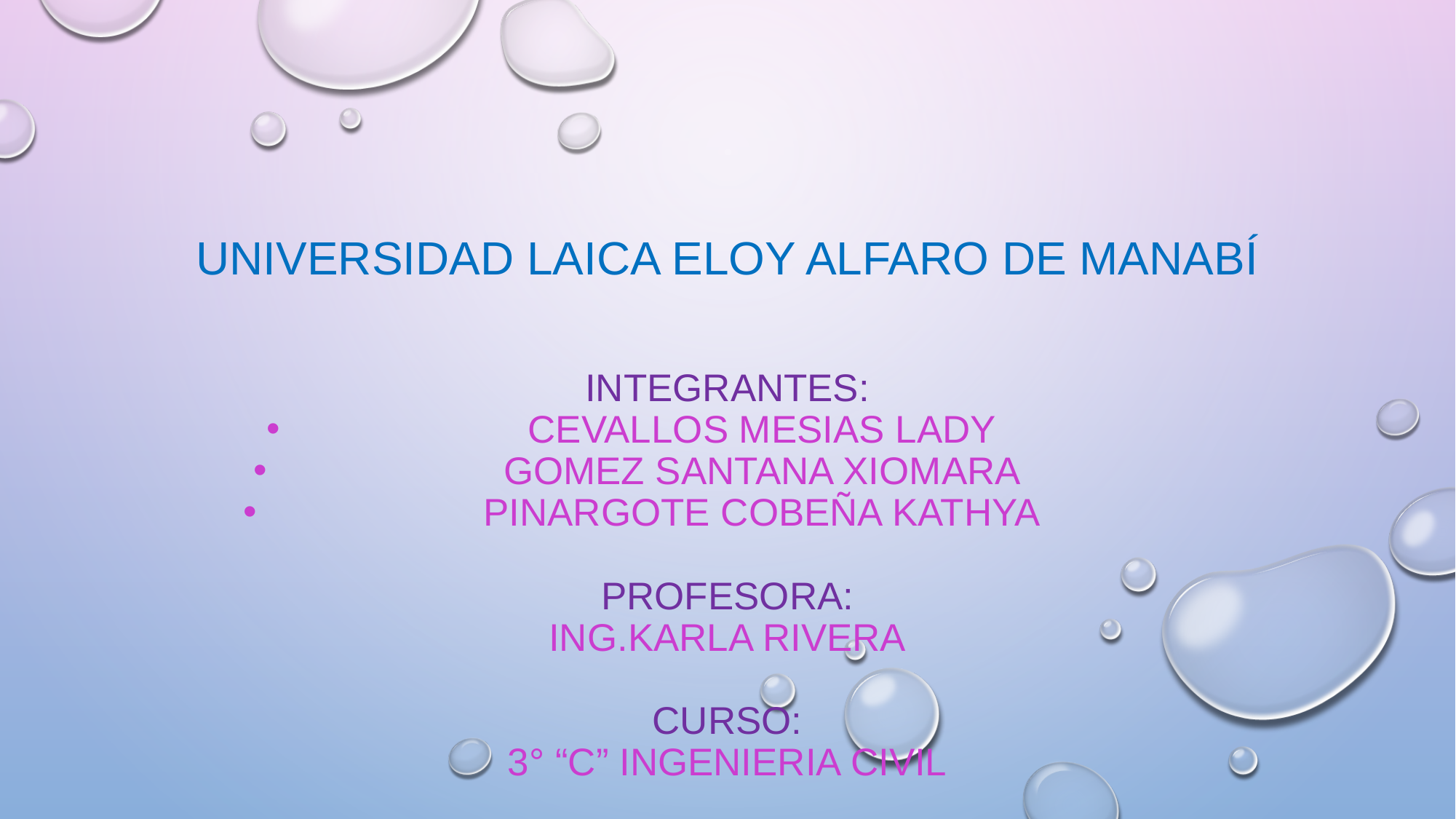

UNIVERSIDAD LAICA ELOY ALFARO DE MANABÍ

INTEGRANTES:
Cevallos MESIAS LADY
GOMEZ SANTANA XIOMARA
PINARGOTE COBEÑA KATHYA

PROFESORA:
ING.KARLA RIVERA

CURSO:
3° “C” INGENIERIA CIVIL